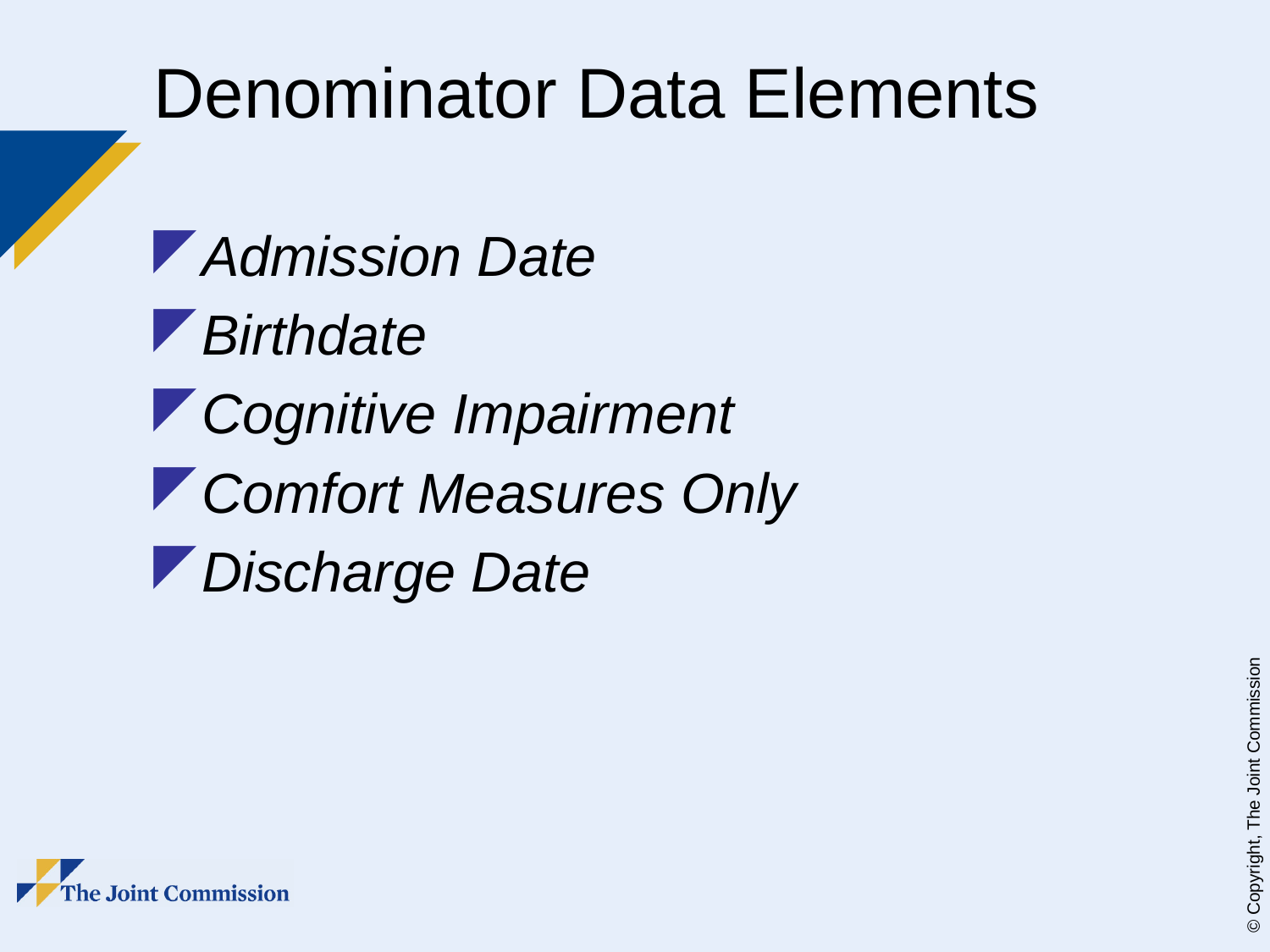

# Denominator Data Elements
Admission Date
Birthdate
Cognitive Impairment
Comfort Measures Only
Discharge Date